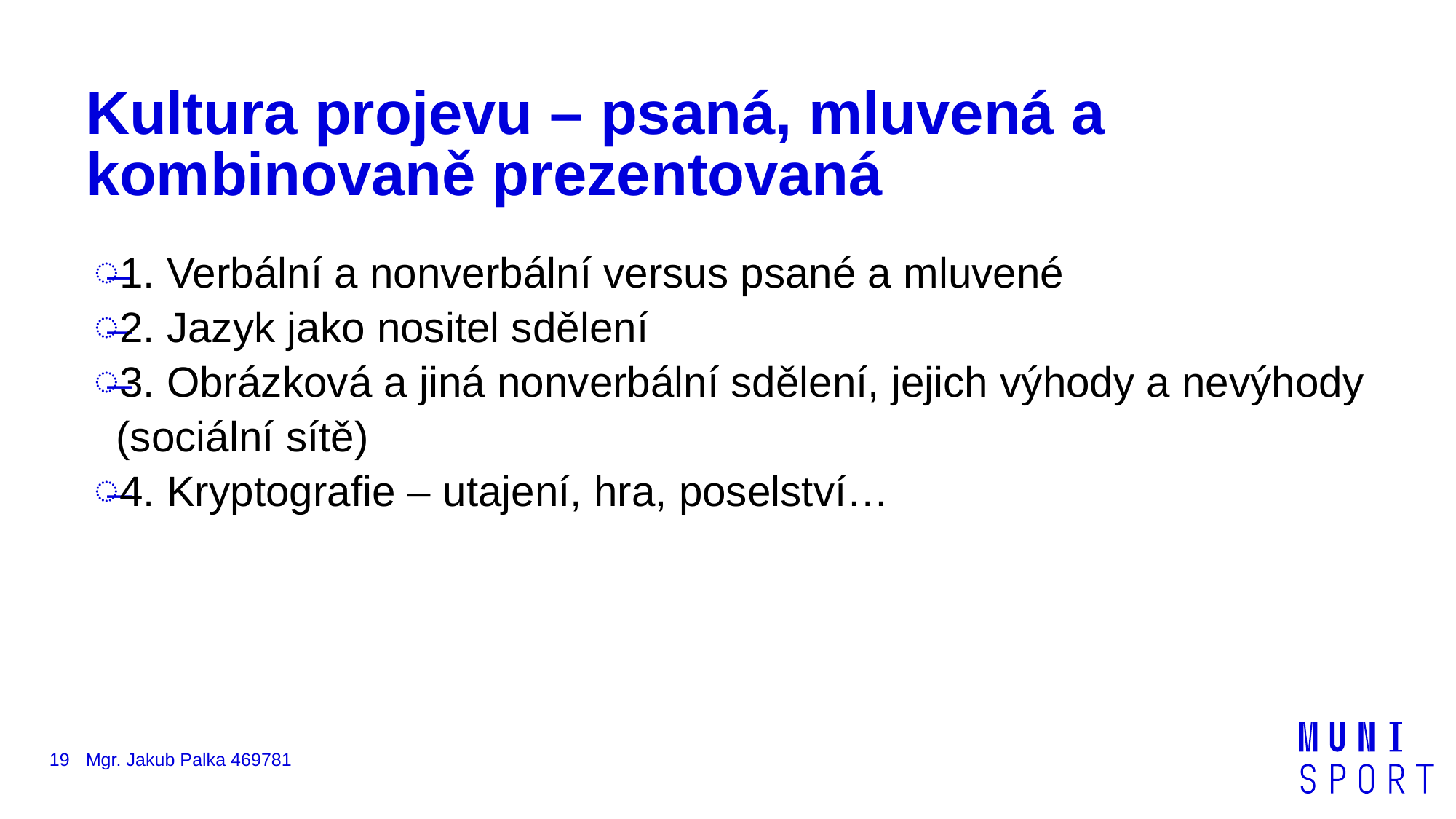

# Kultura projevu – psaná, mluvená a kombinovaně prezentovaná
1. Verbální a nonverbální versus psané a mluvené
2. Jazyk jako nositel sdělení
3. Obrázková a jiná nonverbální sdělení, jejich výhody a nevýhody (sociální sítě)
4. Kryptografie – utajení, hra, poselství…
19
Mgr. Jakub Palka 469781